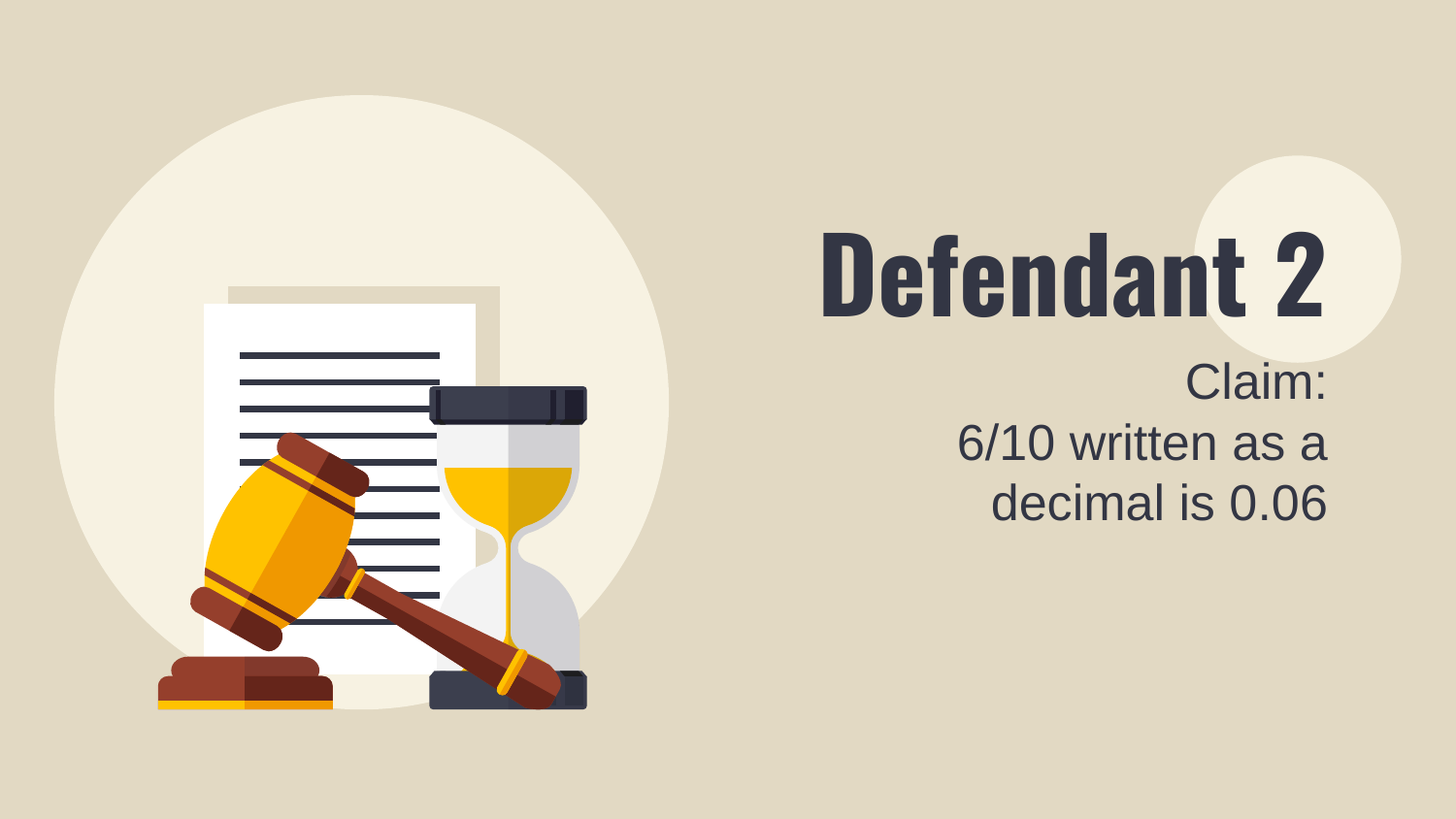

# Defendant 2

Claim:
6/10 written as a decimal is 0.06